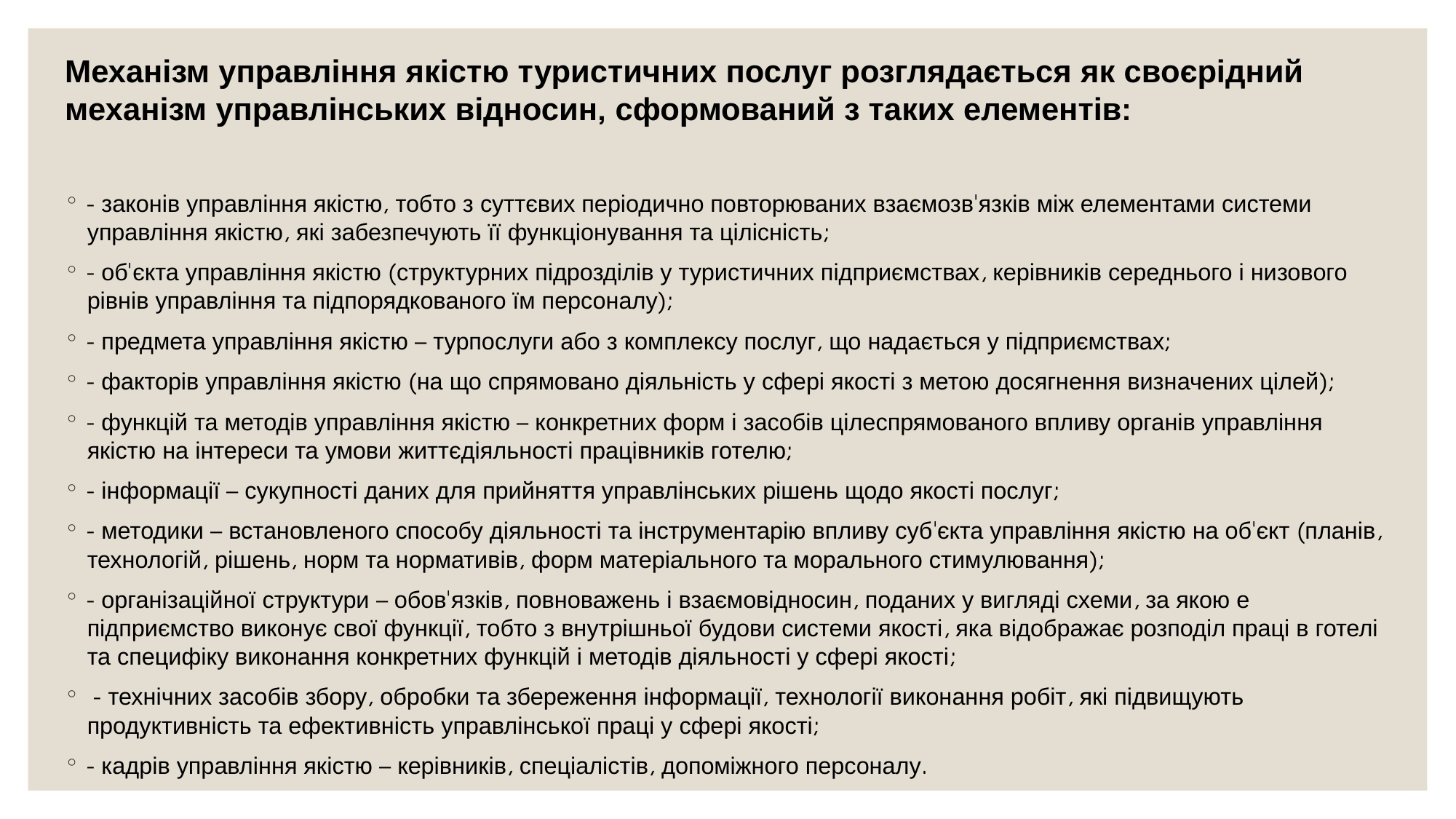

Механізм управління якістю туристичних послуг розглядається як своєрідний механізм управлінських відносин, сформований з таких елементів:

- законів управління якістю, тобто з суттєвих періодично повторюваних взаємозв'язків між елементами системи управління якістю, які забезпечують її функціонування та цілісність;
- об'єкта управління якістю (структурних підрозділів у туристичних підприємствах, керівників середнього і низового рівнів управління та підпорядкованого їм персоналу);
- предмета управління якістю – турпослуги або з комплексу послуг, що надається у підприємствах;
- факторів управління якістю (на що спрямовано діяльність у сфері якості з метою досягнення визначених цілей);
- функцій та методів управління якістю – конкретних форм і засобів цілеспрямованого впливу органів управління якістю на інтереси та умови життєдіяльності працівників готелю;
- інформації – сукупності даних для прийняття управлінських рішень щодо якості послуг;
- методики – встановленого способу діяльності та інструментарію впливу суб'єкта управління якістю на об'єкт (планів, технологій, рішень, норм та нормативів, форм матеріального та морального стимулювання);
- організаційної структури – обов'язків, повноважень і взаємовідносин, поданих у вигляді схеми, за якою е підприємство виконує свої функції, тобто з внутрішньої будови системи якості, яка відображає розподіл праці в готелі та специфіку виконання конкретних функцій і методів діяльності у сфері якості;
 - технічних засобів збору, обробки та збереження інформації, технології виконання робіт, які підвищують продуктивність та ефективність управлінської праці у сфері якості;
- кадрів управління якістю – керівників, спеціалістів, допоміжного персоналу.